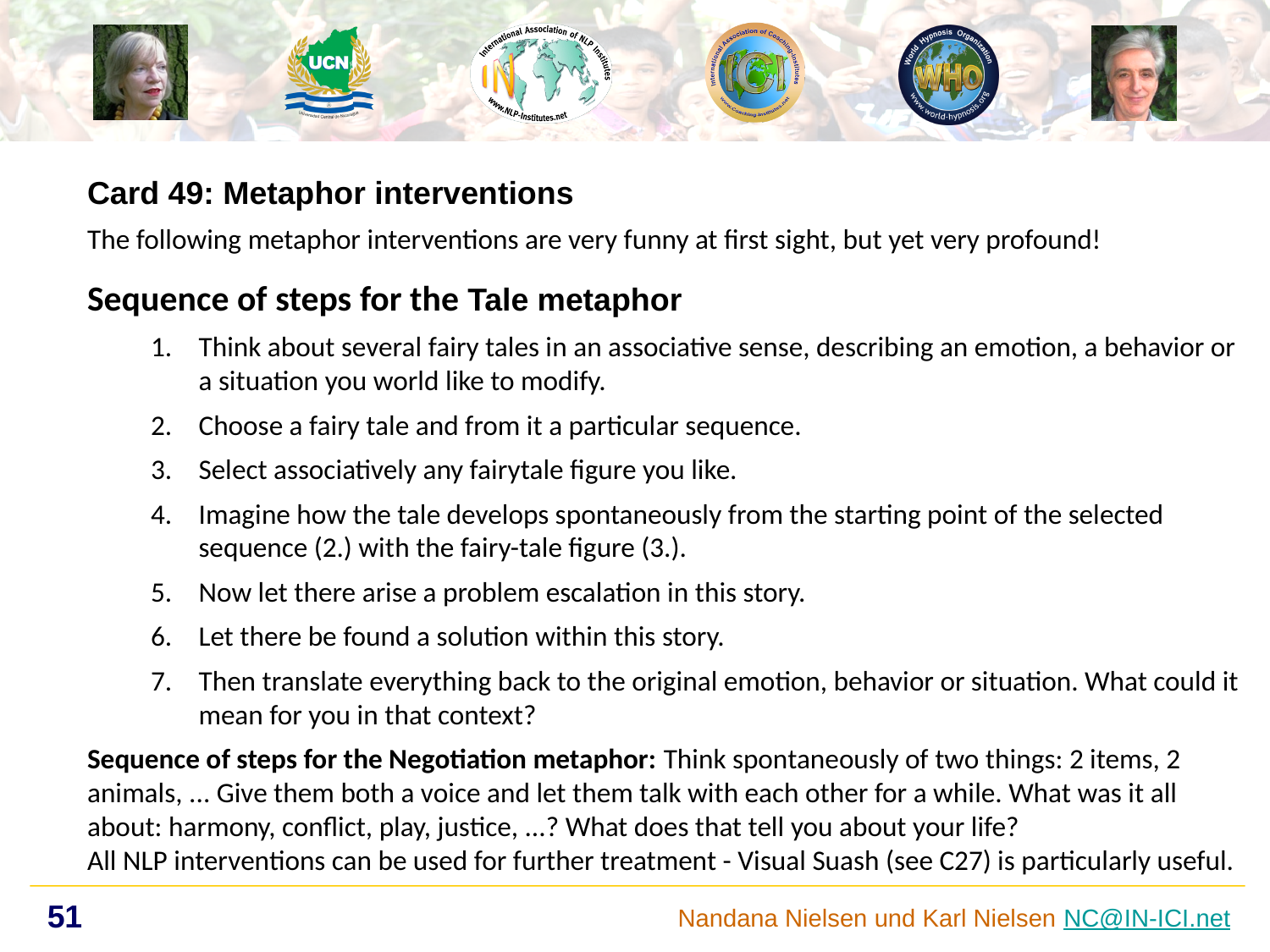

Card 49: Metaphor interventions
The following metaphor interventions are very funny at first sight, but yet very profound!
Sequence of steps for the Tale metaphor
Think about several fairy tales in an associative sense, describing an emotion, a behavior or a situation you world like to modify.
Choose a fairy tale and from it a particular sequence.
Select associatively any fairytale figure you like.
Imagine how the tale develops spontaneously from the starting point of the selected sequence (2.) with the fairy-tale figure (3.).
Now let there arise a problem escalation in this story.
Let there be found a solution within this story.
Then translate everything back to the original emotion, behavior or situation. What could it mean for you in that context?
Sequence of steps for the Negotiation metaphor: Think spontaneously of two things: 2 items, 2 animals, ... Give them both a voice and let them talk with each other for a while. What was it all about: harmony, conflict, play, justice, ...? What does that tell you about your life?
All NLP interventions can be used for further treatment - Visual Suash (see C27) is particularly useful.